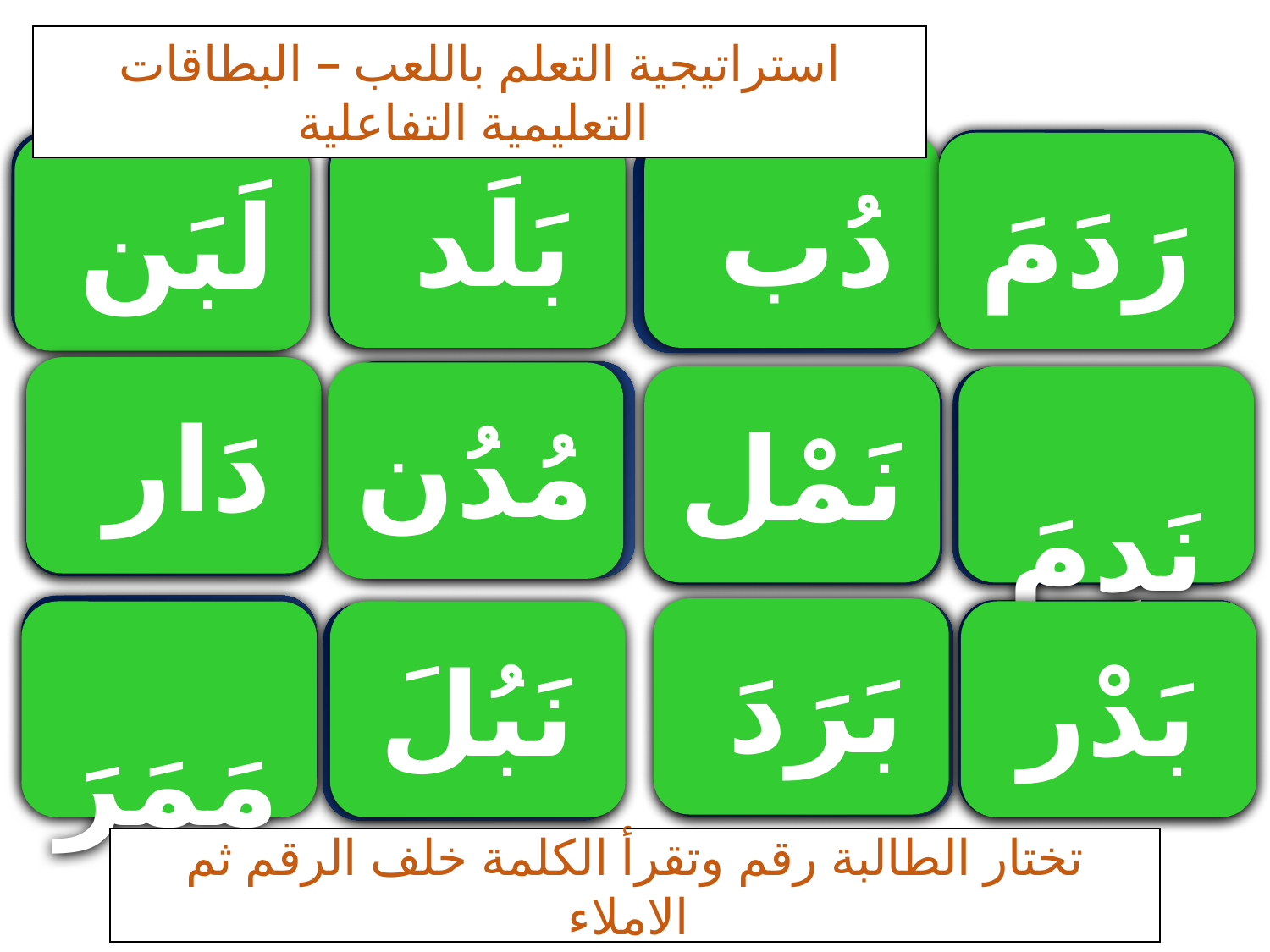

استراتيجية التعلم باللعب – البطاقات التعليمية التفاعلية
1
3
4
 بَلَد
 دُب
رَدَمَ
 لَبَن
2
 دَار
8
7
مُدُن
نَمْل
  نَدِمَ
5
6
12
 بَرَدَ
10
9
  مَمَرَ
نَبُلَ
بَدْر
11
تختار الطالبة رقم وتقرأ الكلمة خلف الرقم ثم الاملاء